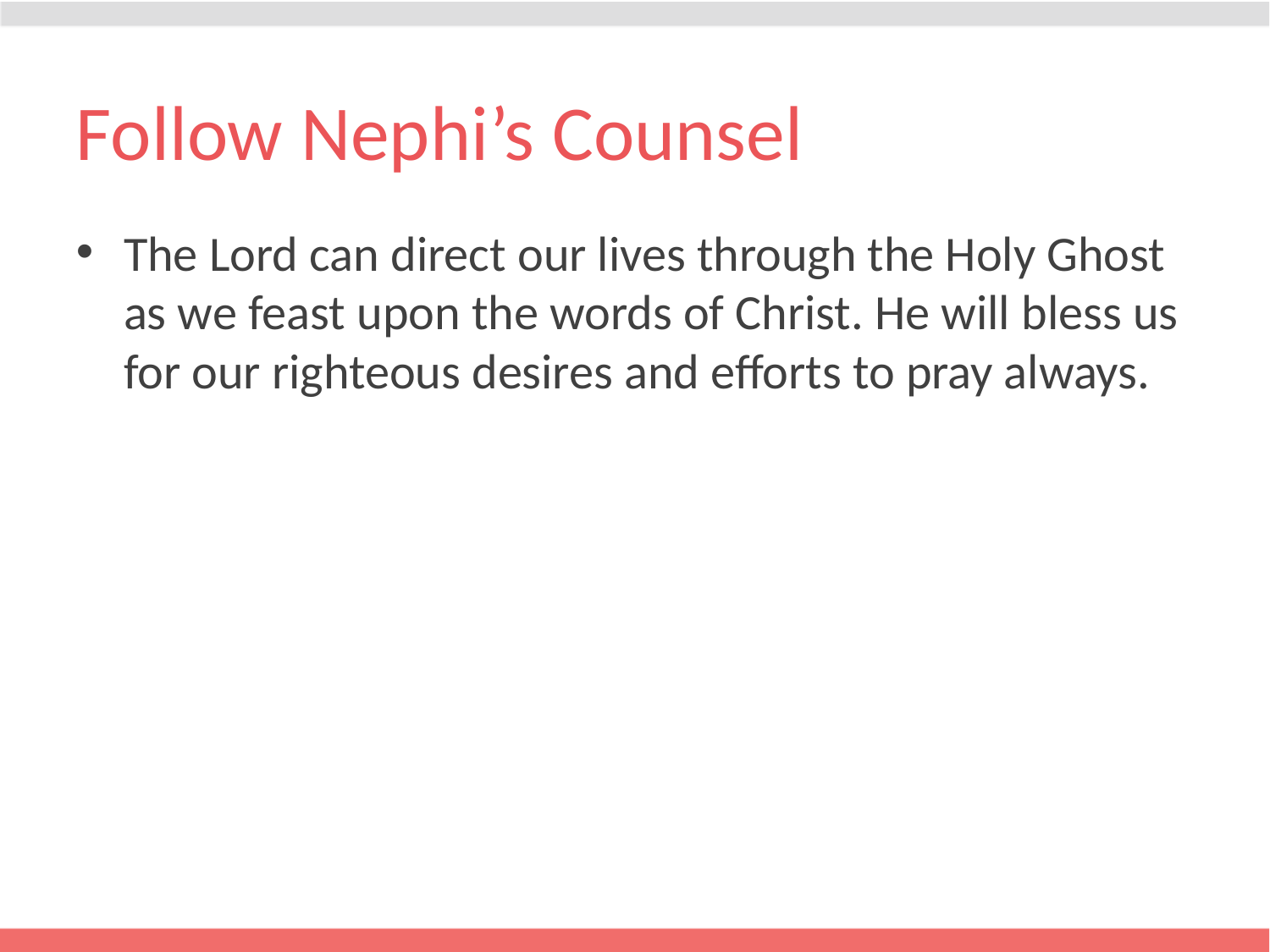

# Follow Nephi’s Counsel
The Lord can direct our lives through the Holy Ghost as we feast upon the words of Christ. He will bless us for our righteous desires and efforts to pray always.